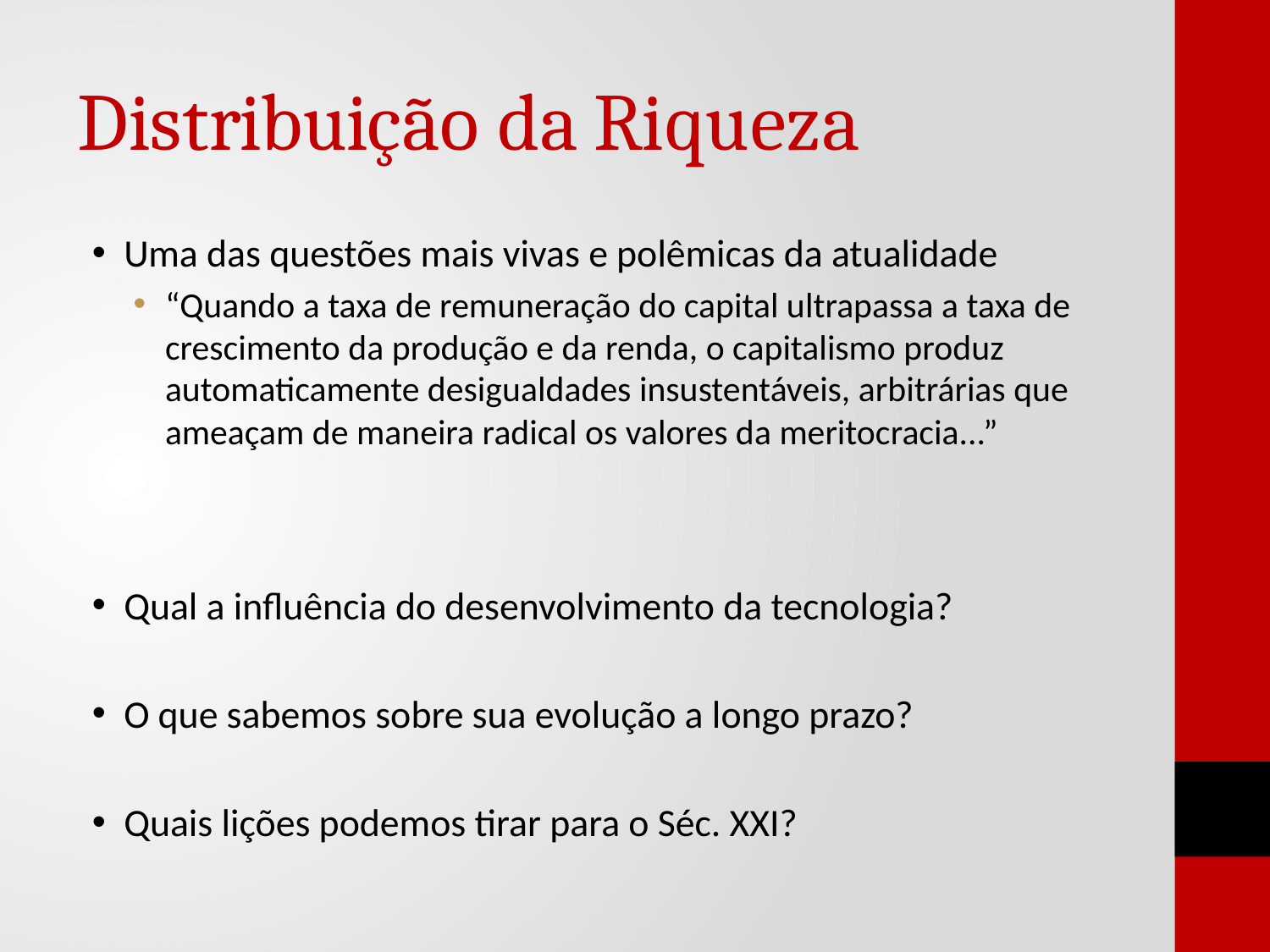

# Distribuição da Riqueza
Uma das questões mais vivas e polêmicas da atualidade
“Quando a taxa de remuneração do capital ultrapassa a taxa de crescimento da produção e da renda, o capitalismo produz automaticamente desigualdades insustentáveis, arbitrárias que ameaçam de maneira radical os valores da meritocracia...”

Qual a influência do desenvolvimento da tecnologia?

O que sabemos sobre sua evolução a longo prazo?

Quais lições podemos tirar para o Séc. XXI?